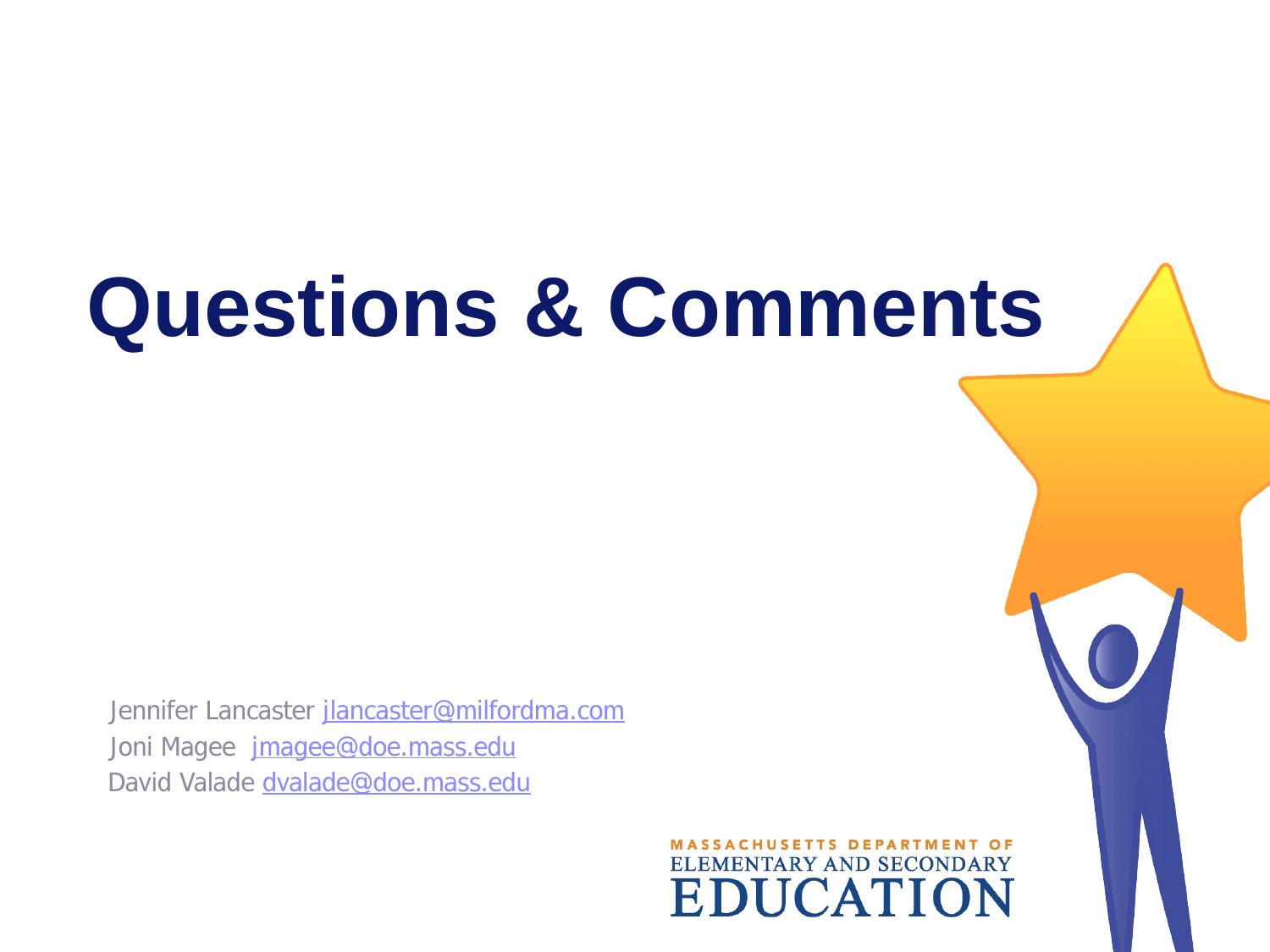

# Questions & Comments
Jennifer Lancaster jlancaster@milfordma.com
Joni Magee  jmagee@doe.mass.edu
David Valade dvalade@doe.mass.edu